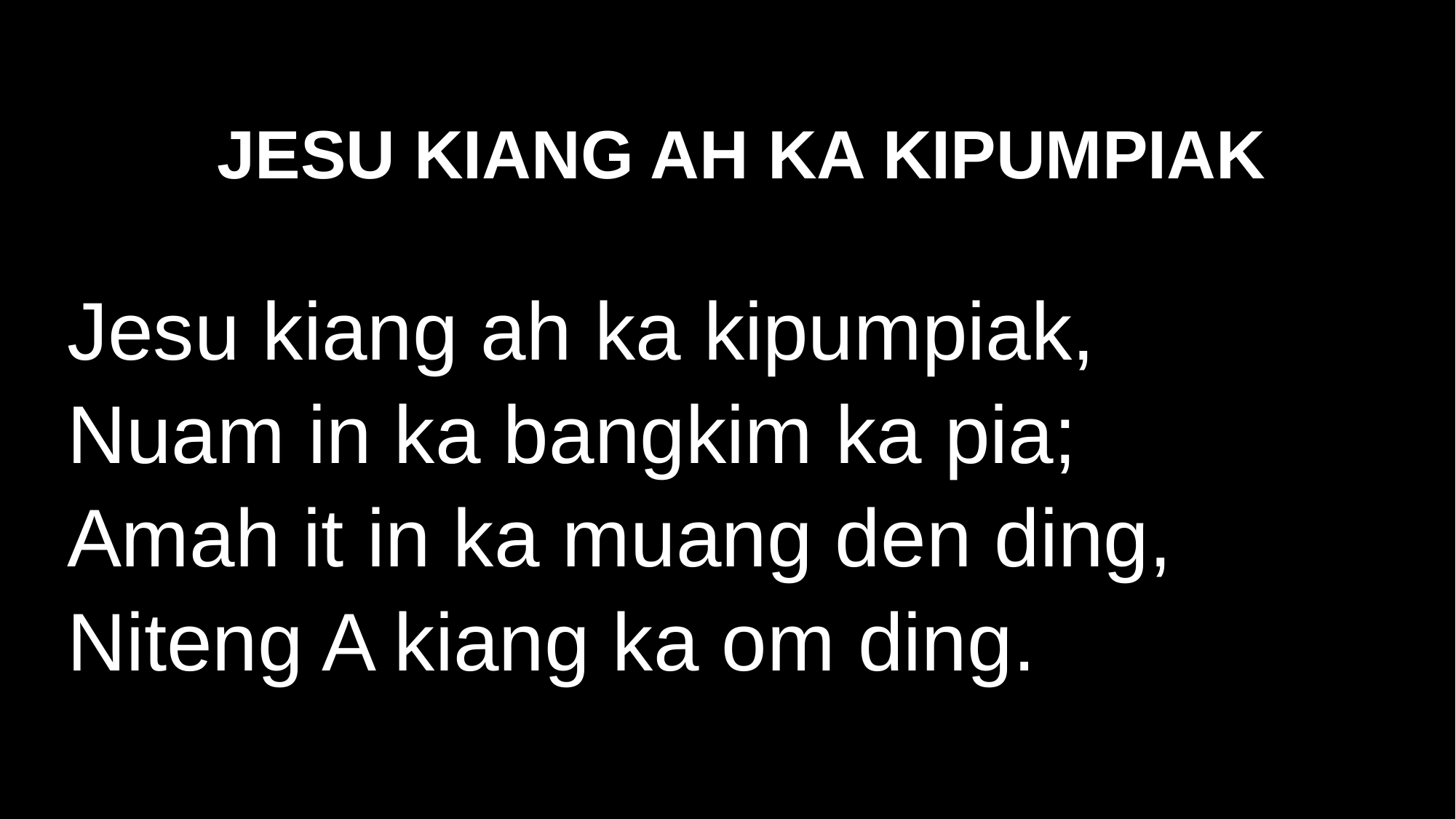

JESU KIANG AH KA KIPUMPIAK
Jesu kiang ah ka kipumpiak,
Nuam in ka bangkim ka pia;
Amah it in ka muang den ding,
Niteng A kiang ka om ding.